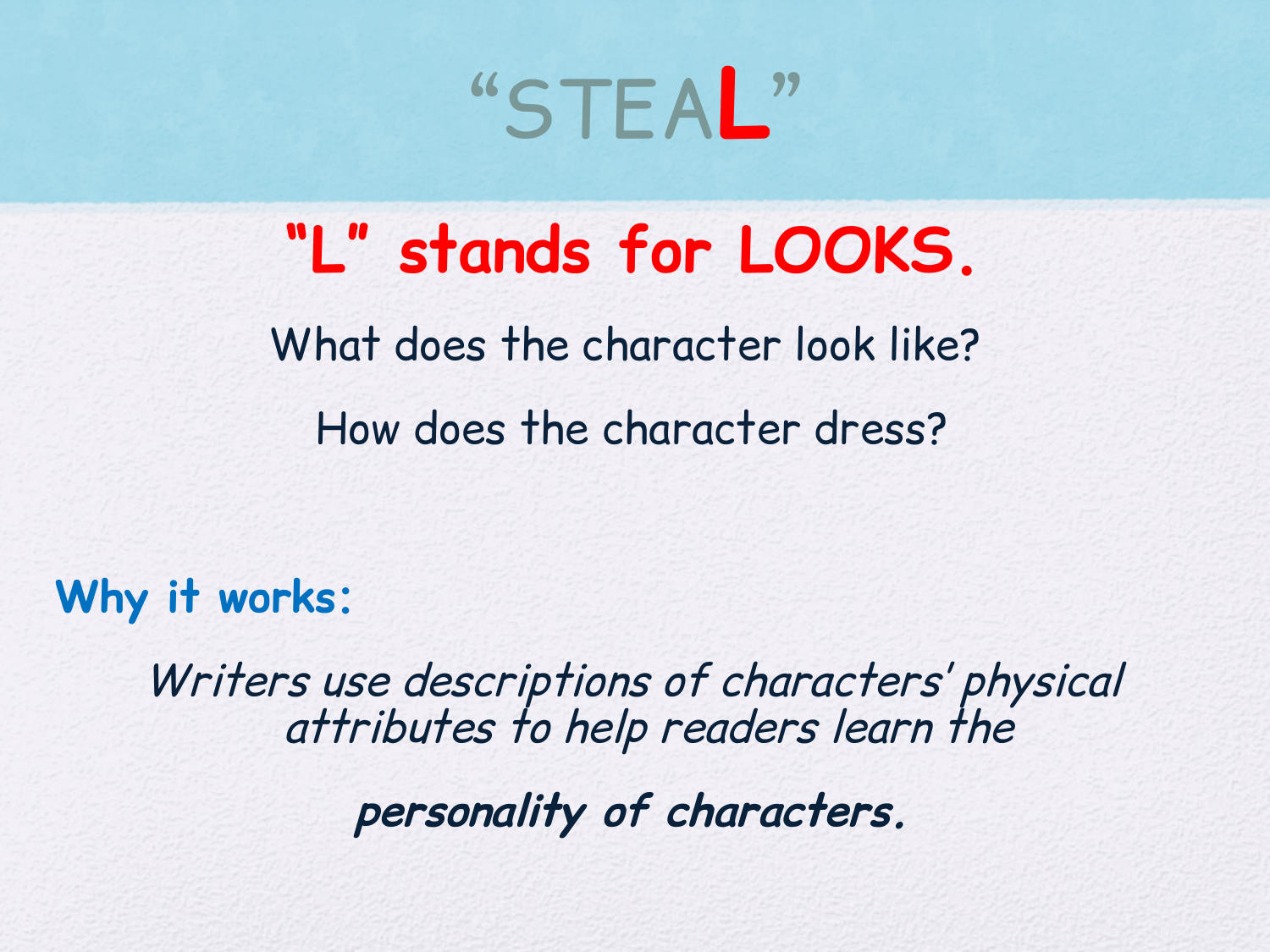

# “STEAL”
“L” stands for LOOKS.
What does the character look like?
How does the character dress?

Why it works:
Writers use descriptions of characters’ physical attributes to help readers learn the
personality of characters.